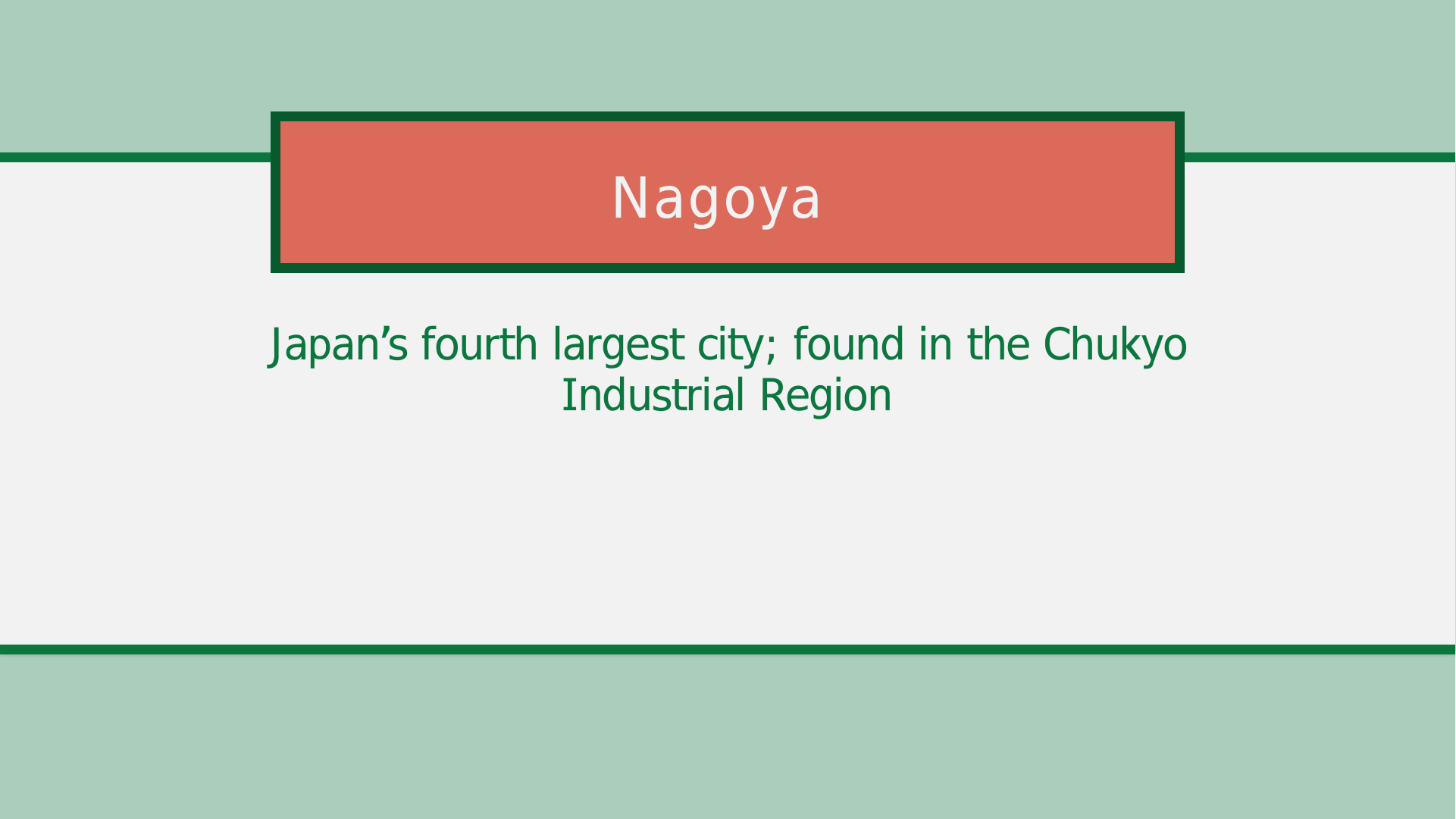

# Nagoya
Japan’s fourth largest city; found in the Chukyo Industrial Region